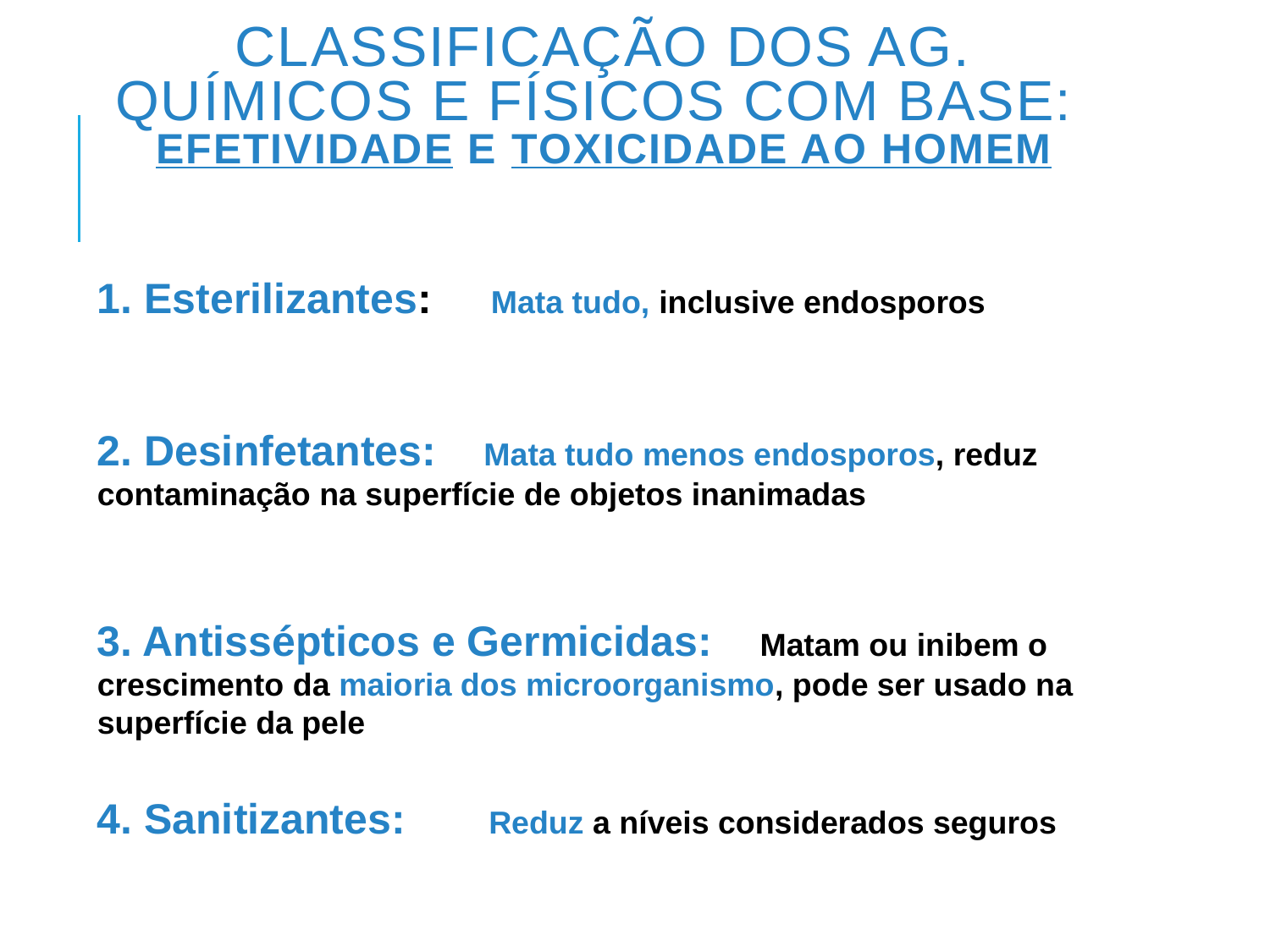

# Classificação dos Ag. Químicos e Físicos com Base: Efetividade e Toxicidade ao Homem
1. Esterilizantes:     Mata tudo, inclusive endosporos

2. Desinfetantes:    Mata tudo menos endosporos, reduz contaminação na superfície de objetos inanimadas

3. Antissépticos e Germicidas:    Matam ou inibem o crescimento da maioria dos microorganismo, pode ser usado na superfície da pele

4. Sanitizantes:       Reduz a níveis considerados seguros